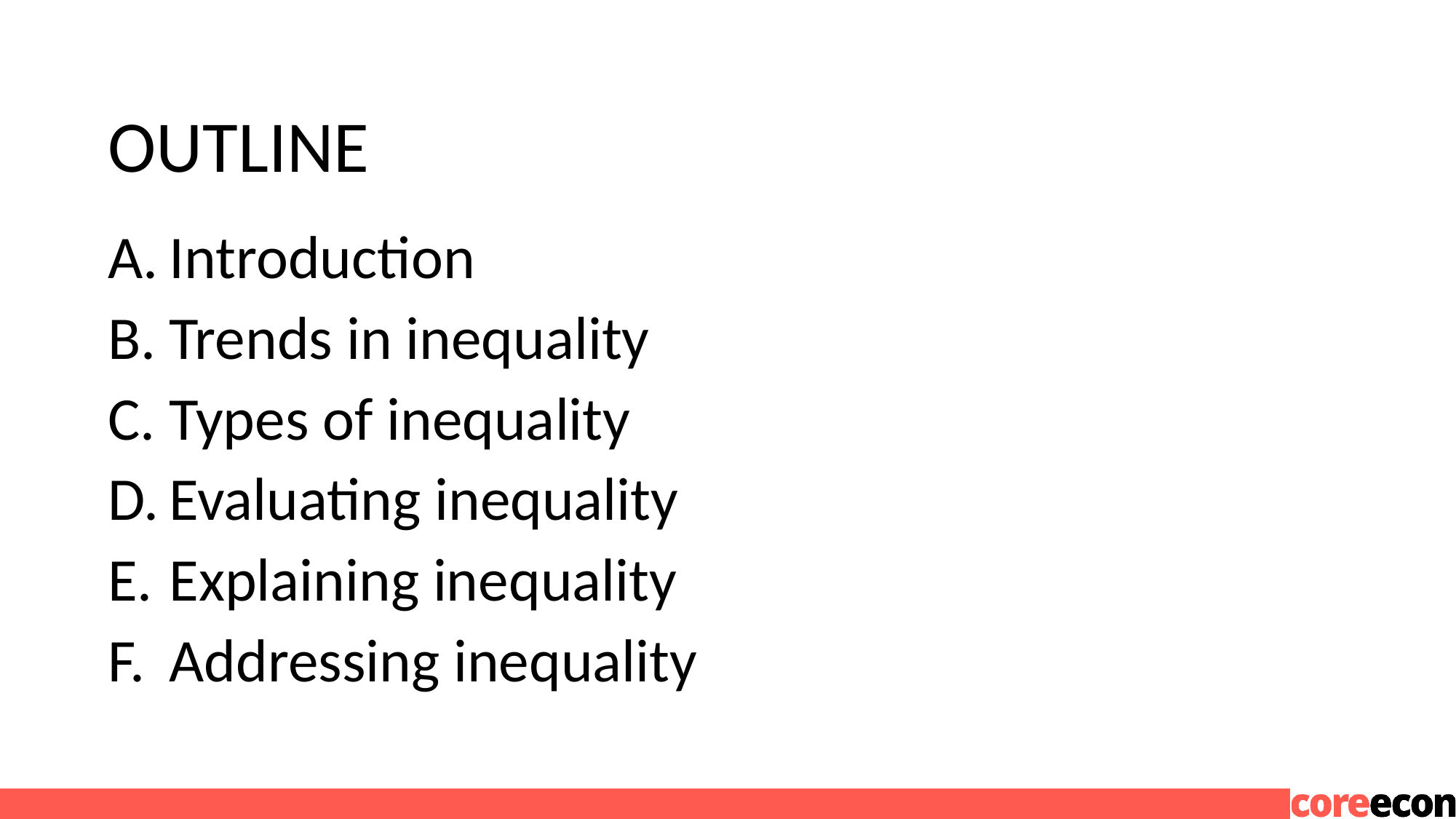

OUTLINE
Introduction
Trends in inequality
Types of inequality
Evaluating inequality
Explaining inequality
Addressing inequality